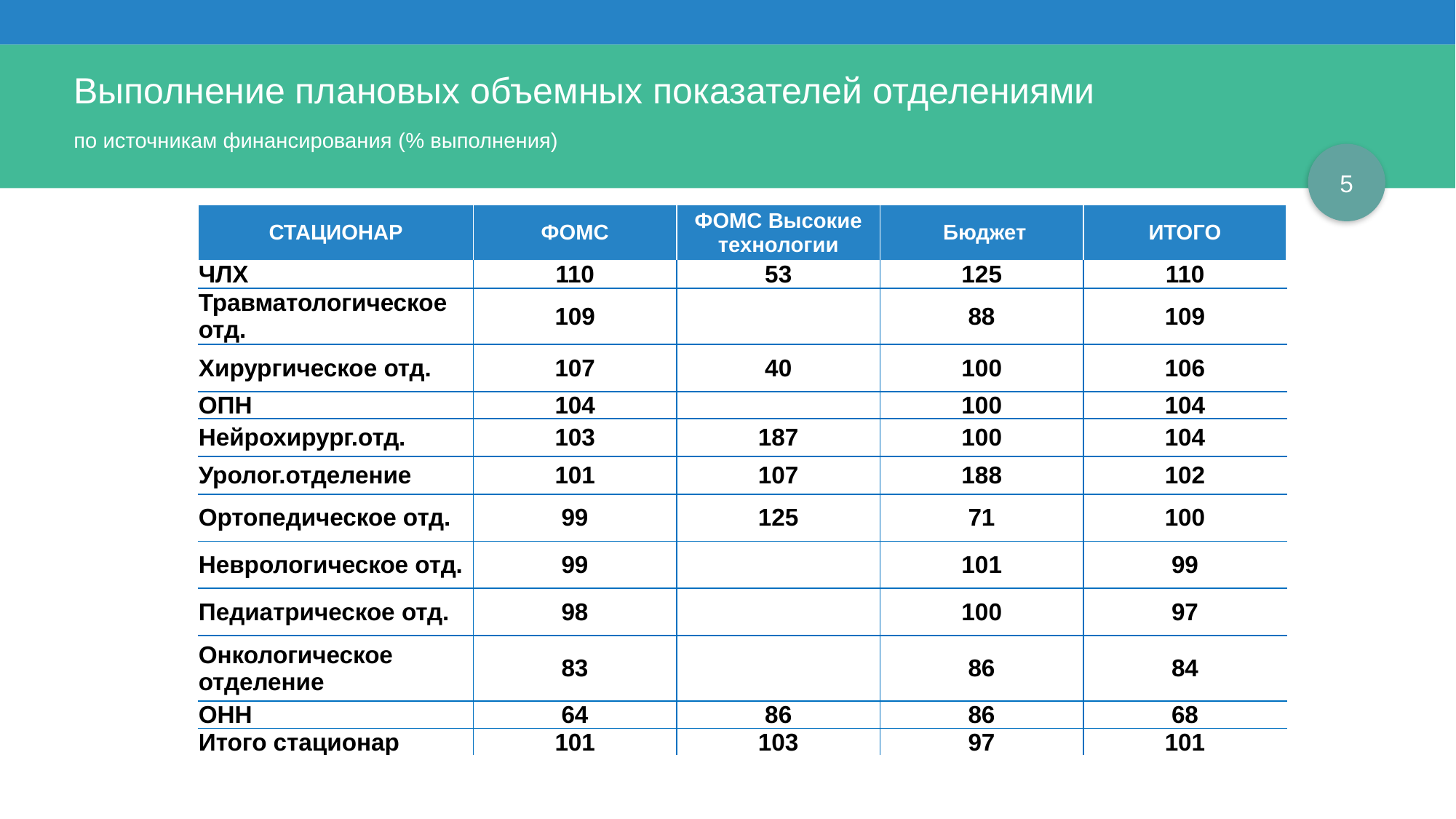

# Выполнение плановых объемных показателей отделениями
по источникам финансирования (% выполнения)
5
| СТАЦИОНАР | ФОМС | ФОМС Высокие технологии | Бюджет | ИТОГО |
| --- | --- | --- | --- | --- |
| ЧЛХ | 110 | 53 | 125 | 110 |
| Травматологическое отд. | 109 |  | 88 | 109 |
| Хирургическое отд. | 107 | 40 | 100 | 106 |
| ОПН | 104 |  | 100 | 104 |
| Нейрохирург.отд. | 103 | 187 | 100 | 104 |
| Уролог.отделение | 101 | 107 | 188 | 102 |
| Ортопедическое отд. | 99 | 125 | 71 | 100 |
| Неврологическое отд. | 99 |  | 101 | 99 |
| Педиатрическое отд. | 98 |  | 100 | 97 |
| Онкологическое отделение | 83 |  | 86 | 84 |
| ОНН | 64 | 86 | 86 | 68 |
| Итого стационар | 101 | 103 | 97 | 101 |